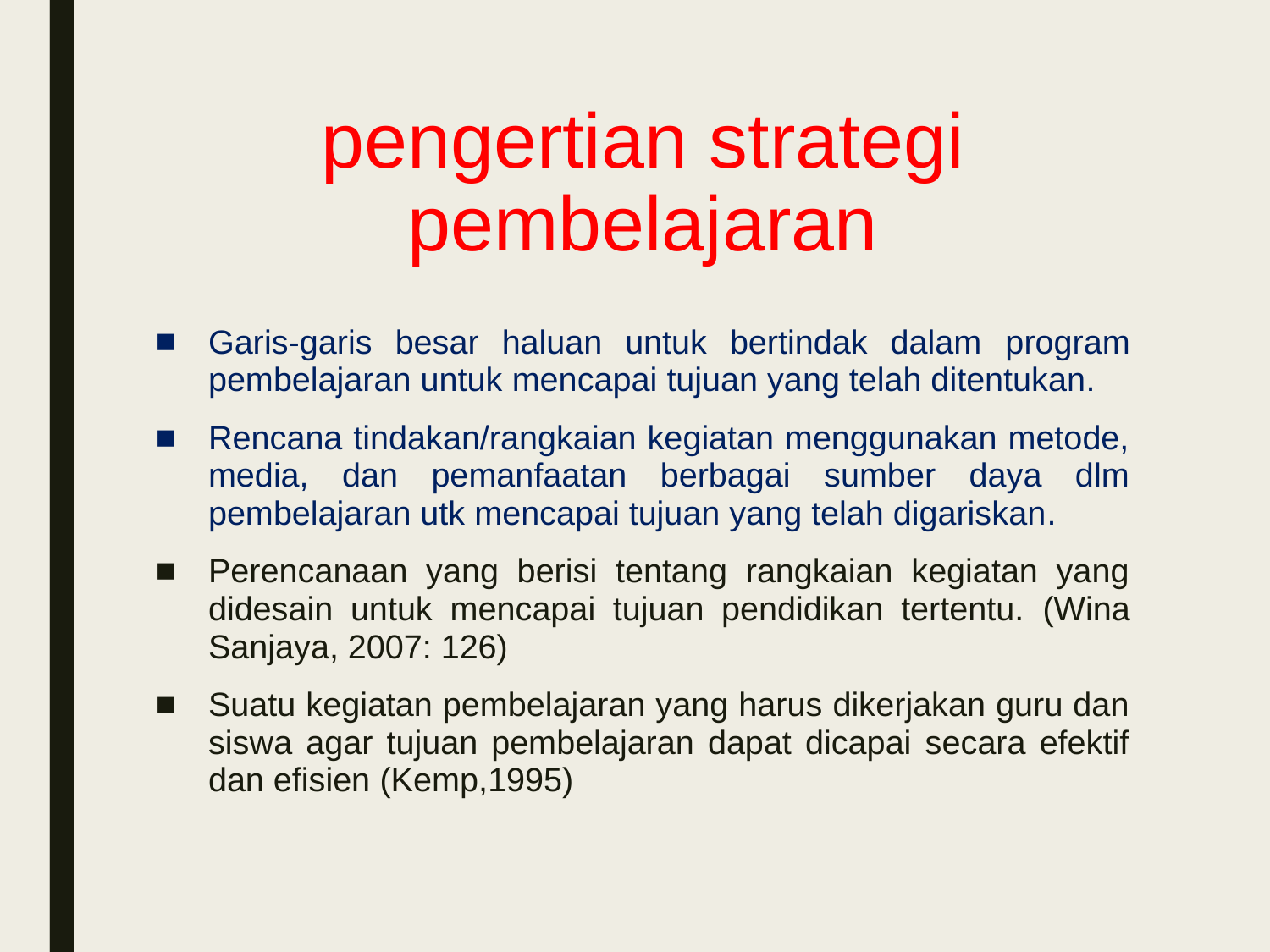

# pengertian strategi pembelajaran
Garis-garis besar haluan untuk bertindak dalam program pembelajaran untuk mencapai tujuan yang telah ditentukan.
Rencana tindakan/rangkaian kegiatan menggunakan metode, media, dan pemanfaatan berbagai sumber daya dlm pembelajaran utk mencapai tujuan yang telah digariskan.
Perencanaan yang berisi tentang rangkaian kegiatan yang didesain untuk mencapai tujuan pendidikan tertentu. (Wina Sanjaya, 2007: 126)
Suatu kegiatan pembelajaran yang harus dikerjakan guru dan siswa agar tujuan pembelajaran dapat dicapai secara efektif dan efisien (Kemp,1995)